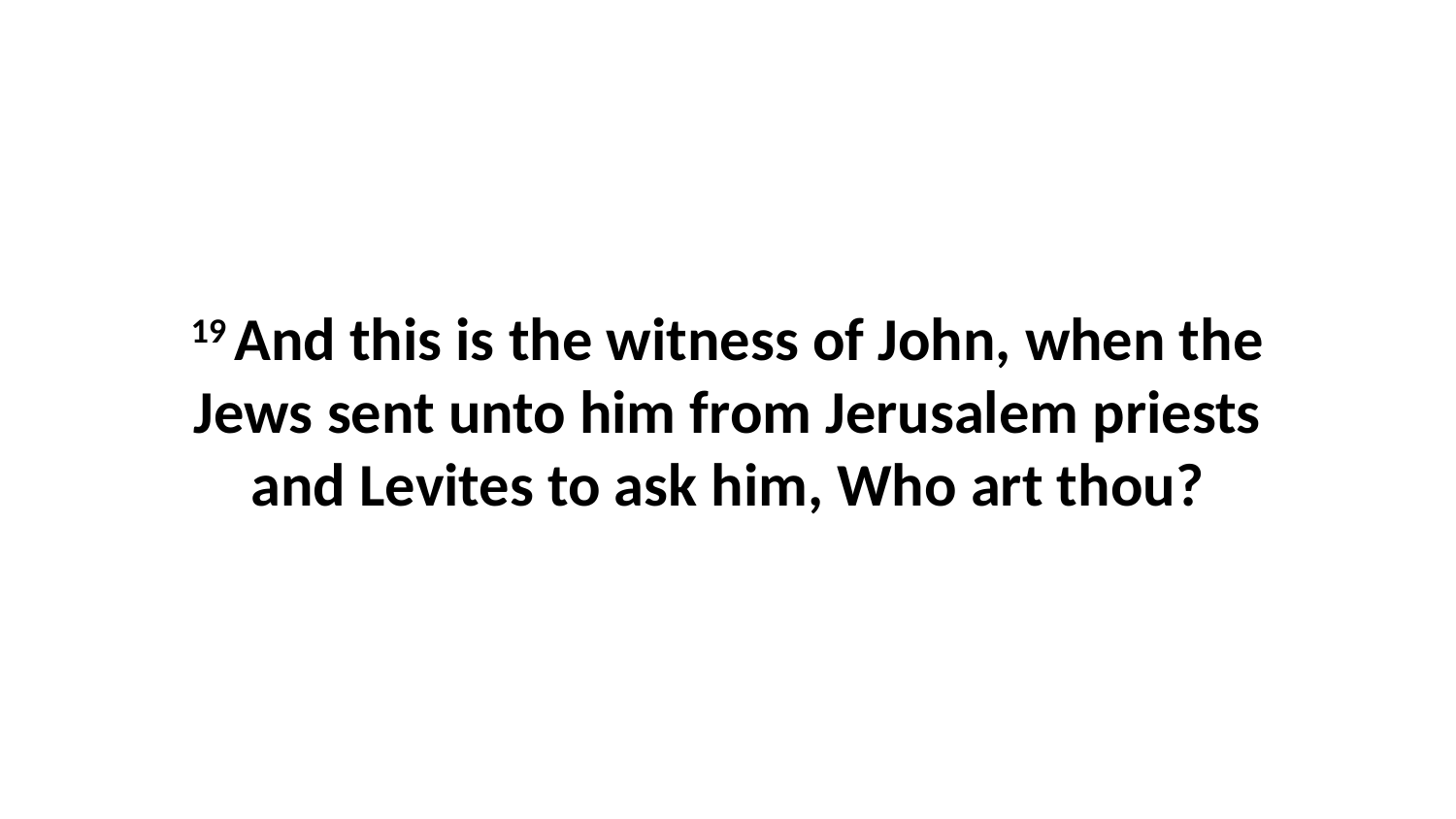

19 And this is the witness of John, when the Jews sent unto him from Jerusalem priests and Levites to ask him, Who art thou?